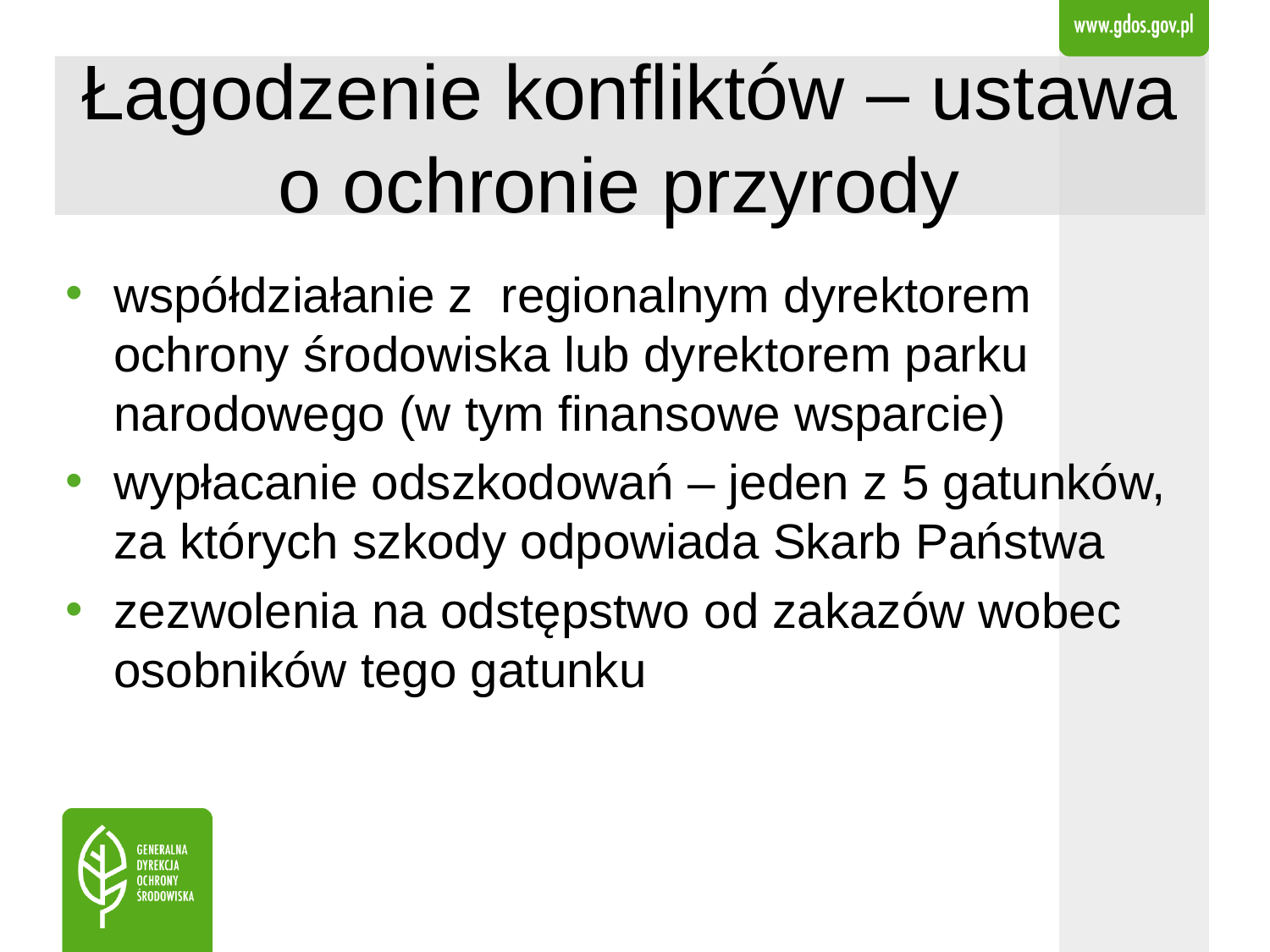

# Łagodzenie konfliktów – ustawa o ochronie przyrody
współdziałanie z  regionalnym dyrektorem ochrony środowiska lub dyrektorem parku narodowego (w tym finansowe wsparcie)
wypłacanie odszkodowań – jeden z 5 gatunków, za których szkody odpowiada Skarb Państwa
zezwolenia na odstępstwo od zakazów wobec osobników tego gatunku